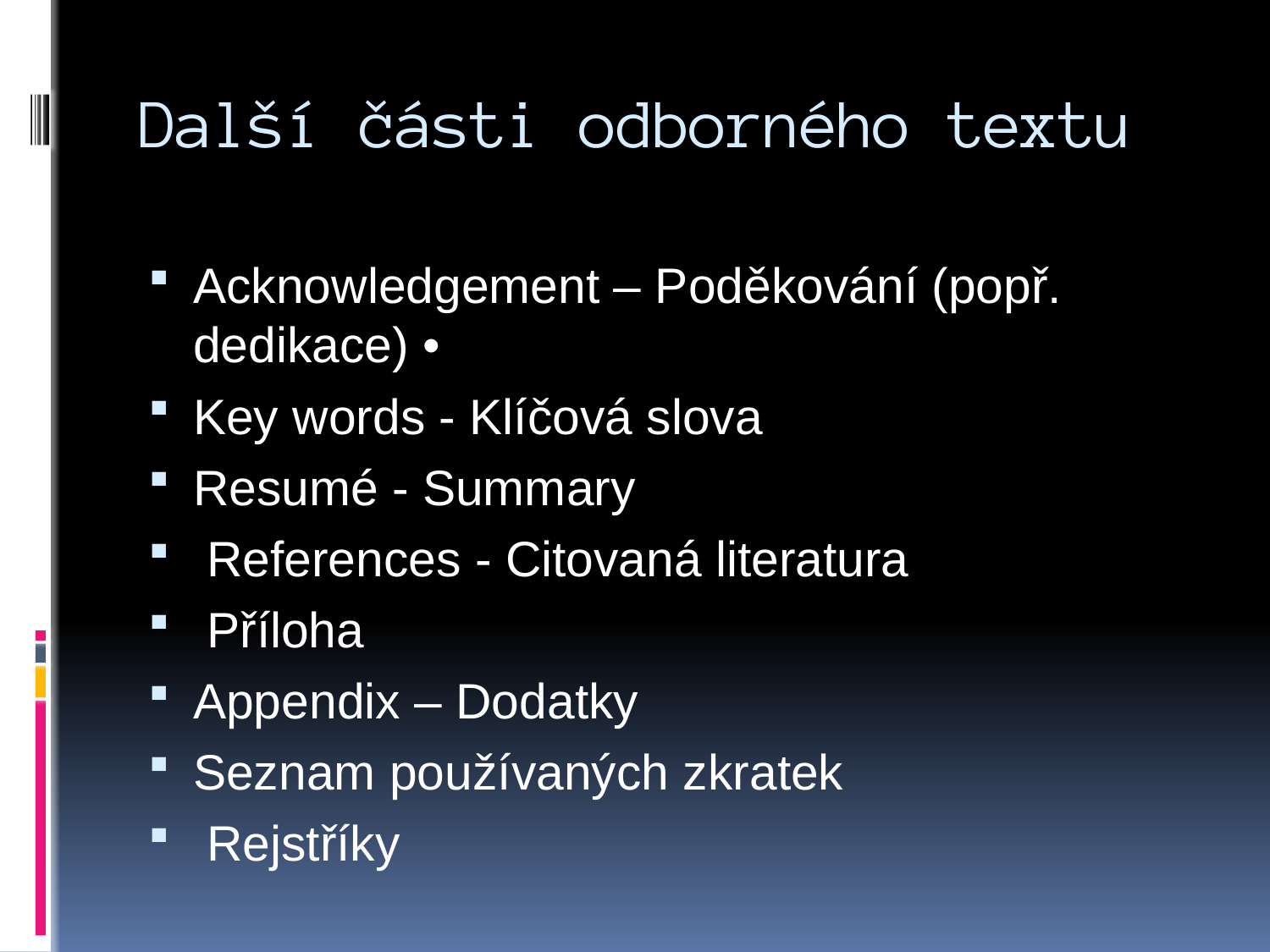

# Další části odborného textu
Acknowledgement – Poděkování (popř. dedikace) •
Key words - Klíčová slova
Resumé - Summary
 References - Citovaná literatura
 Příloha
Appendix – Dodatky
Seznam používaných zkratek
 Rejstříky